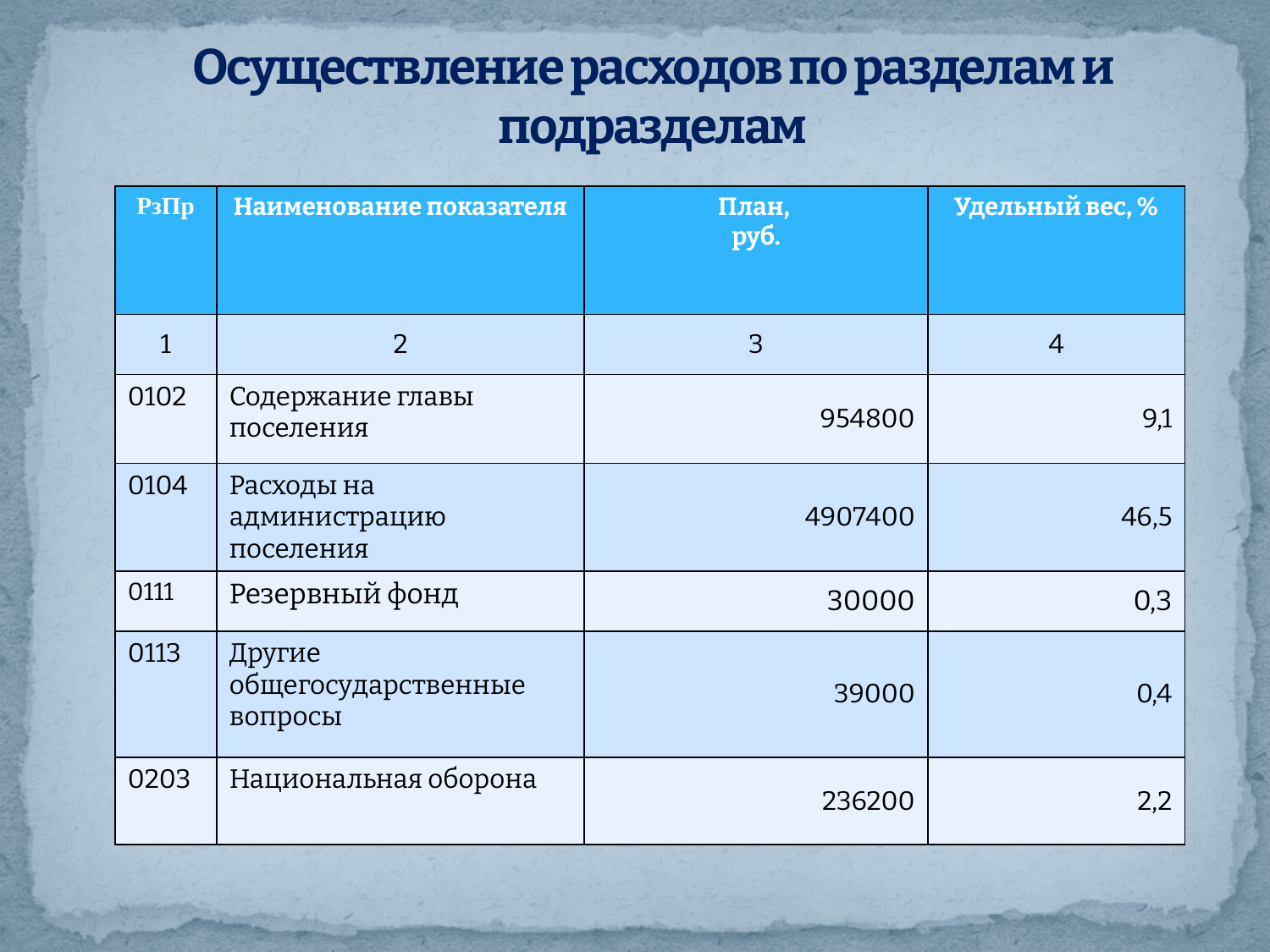

# Осуществление расходов по разделам и подразделам
| РзПр | Наименование показателя | План, руб. | Удельный вес, % |
| --- | --- | --- | --- |
| 1 | 2 | 3 | 4 |
| 0102 | Содержание главы поселения | 954800 | 9,1 |
| 0104 | Расходы на администрацию поселения | 4907400 | 46,5 |
| 0111 | Резервный фонд | 30000 | 0,3 |
| 0113 | Другие общегосударственные вопросы | 39000 | 0,4 |
| 0203 | Национальная оборона | 236200 | 2,2 |